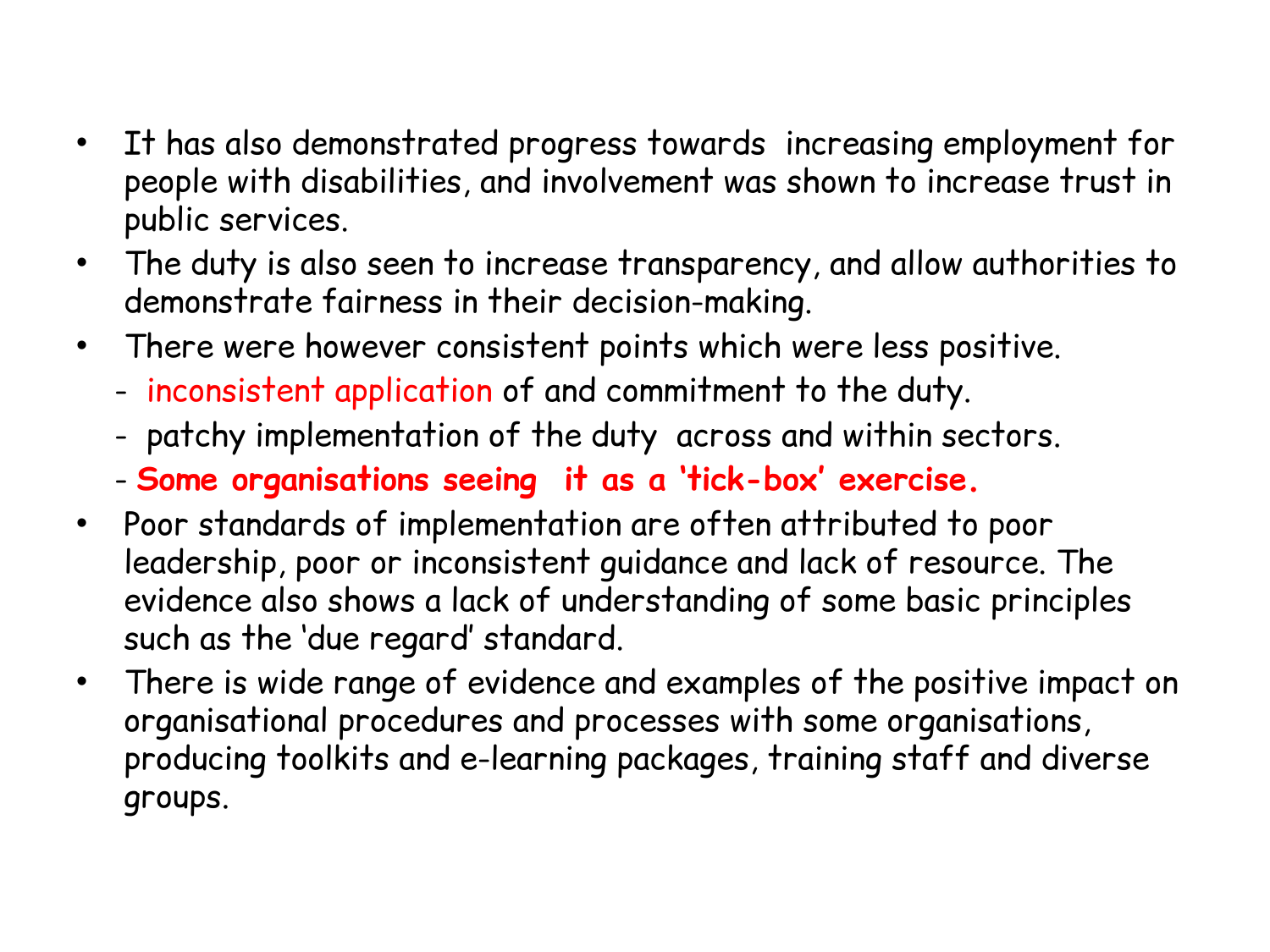

#
It has also demonstrated progress towards  increasing employment for people with disabilities, and involvement was shown to increase trust in public services.
The duty is also seen to increase transparency, and allow authorities to demonstrate fairness in their decision-making.
There were however consistent points which were less positive.
    -  inconsistent application of and commitment to the duty.
    -  patchy implementation of the duty  across and within sectors.
    - Some organisations seeing  it as a ‘tick-box’ exercise.
Poor standards of implementation are often attributed to poor leadership, poor or inconsistent guidance and lack of resource. The evidence also shows a lack of understanding of some basic principles such as the ‘due regard’ standard.
There is wide range of evidence and examples of the positive impact on organisational procedures and processes with some organisations, producing toolkits and e-learning packages, training staff and diverse groups.